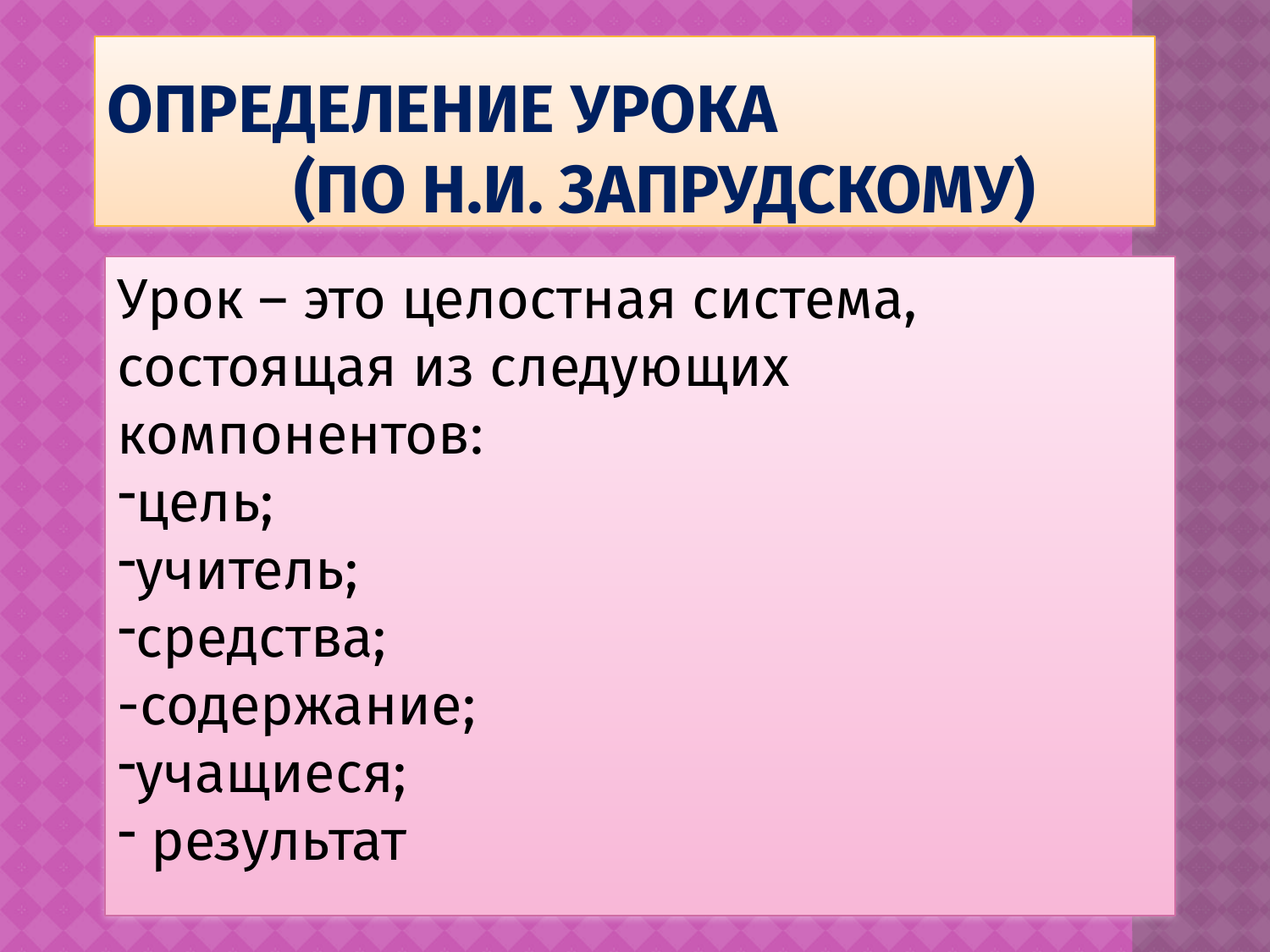

# ОПРЕДЕЛЕНИЕ УРОКА                             (по Н.И. Запрудскому)
Урок – это целостная система, состоящая из следующих  компонентов:
цель;
учитель;
средства;
-содержание;
учащиеся;
 результат